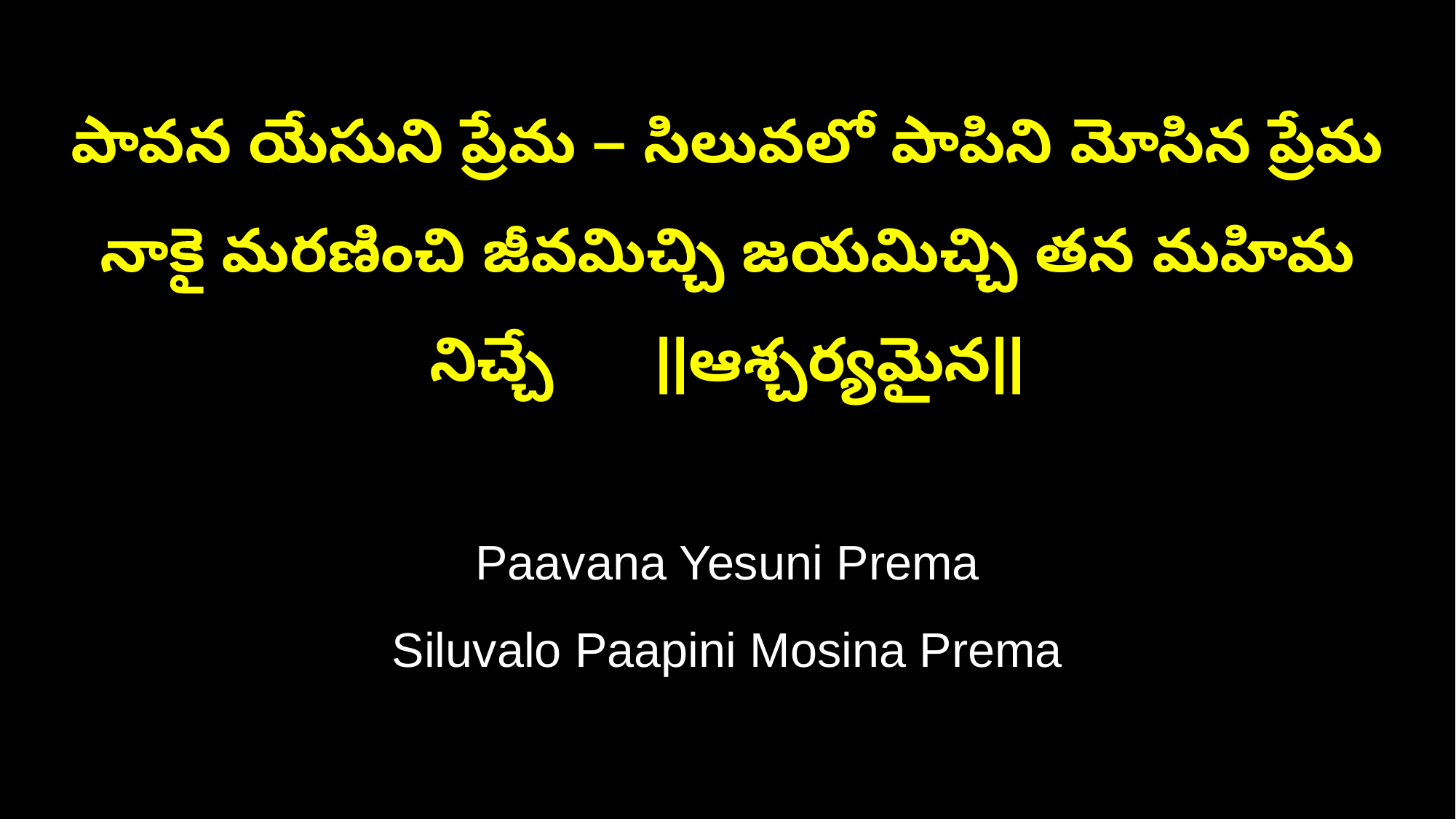

పావన యేసుని ప్రేమ – సిలువలో పాపిని మోసిన ప్రేమ
నాకై మరణించి జీవమిచ్చి జయమిచ్చి తన మహిమ నిచ్చే      ||ఆశ్చర్యమైన||
Paavana Yesuni Prema
Siluvalo Paapini Mosina Prema